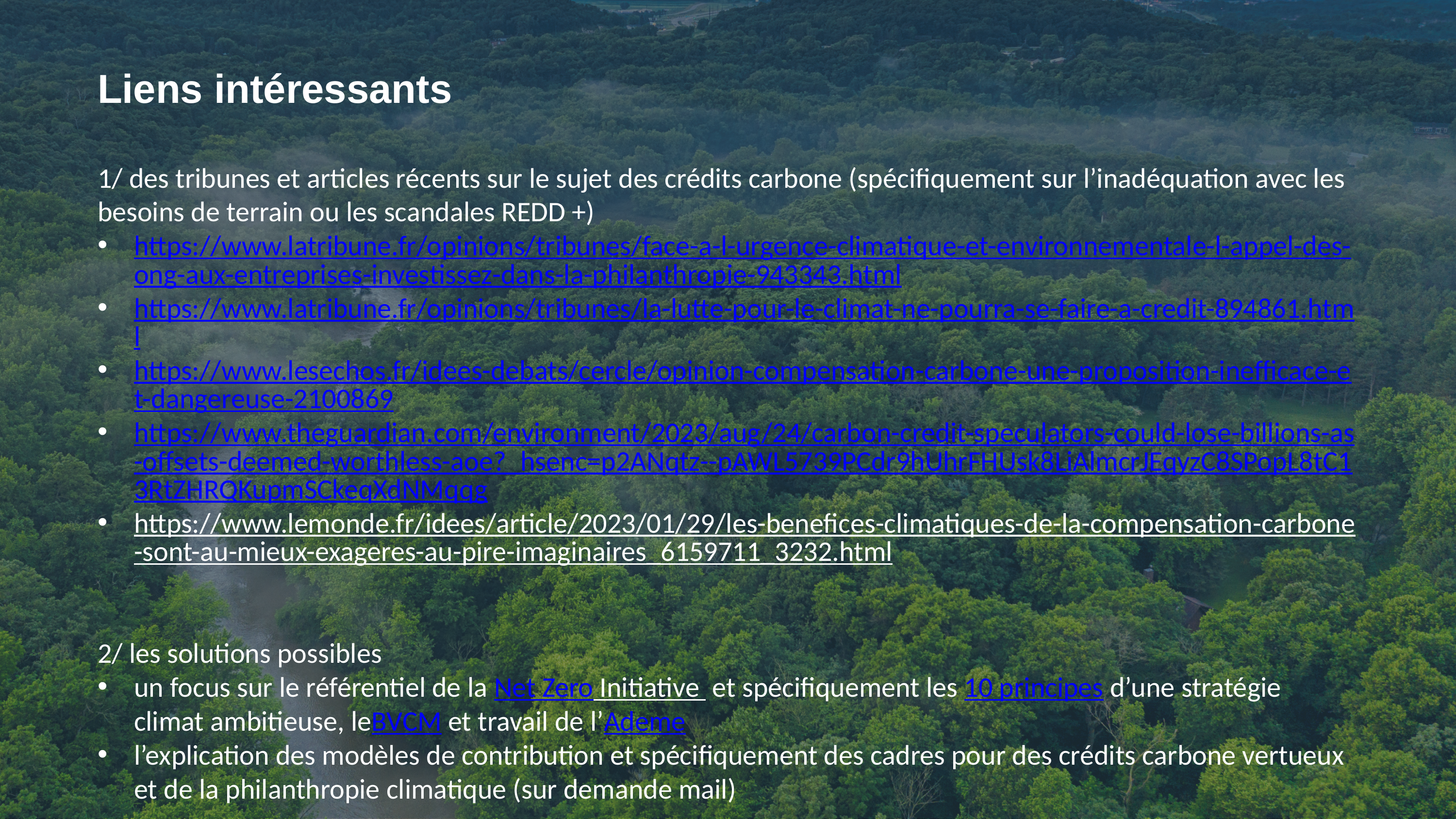

Liens intéressants

1/ des tribunes et articles récents sur le sujet des crédits carbone (spécifiquement sur l’inadéquation avec les besoins de terrain ou les scandales REDD +)
https://www.latribune.fr/opinions/tribunes/face-a-l-urgence-climatique-et-environnementale-l-appel-des-ong-aux-entreprises-investissez-dans-la-philanthropie-943343.html
https://www.latribune.fr/opinions/tribunes/la-lutte-pour-le-climat-ne-pourra-se-faire-a-credit-894861.html
https://www.lesechos.fr/idees-debats/cercle/opinion-compensation-carbone-une-proposition-inefficace-et-dangereuse-2100869
https://www.theguardian.com/environment/2023/aug/24/carbon-credit-speculators-could-lose-billions-as-offsets-deemed-worthless-aoe?_hsenc=p2ANqtz--pAWL5739PCdr9hUhrFHUsk8LiAlmcrJEqyzC8SPopL8tC13RtZHRQKupmSCkeqXdNMqqg
https://www.lemonde.fr/idees/article/2023/01/29/les-benefices-climatiques-de-la-compensation-carbone-sont-au-mieux-exageres-au-pire-imaginaires_6159711_3232.html

2/ les solutions possibles
un focus sur le référentiel de la Net Zero Initiative  et spécifiquement les 10 principes d’une stratégie climat ambitieuse, leBVCM et travail de l’Ademe
l’explication des modèles de contribution et spécifiquement des cadres pour des crédits carbone vertueux et de la philanthropie climatique (sur demande mail)